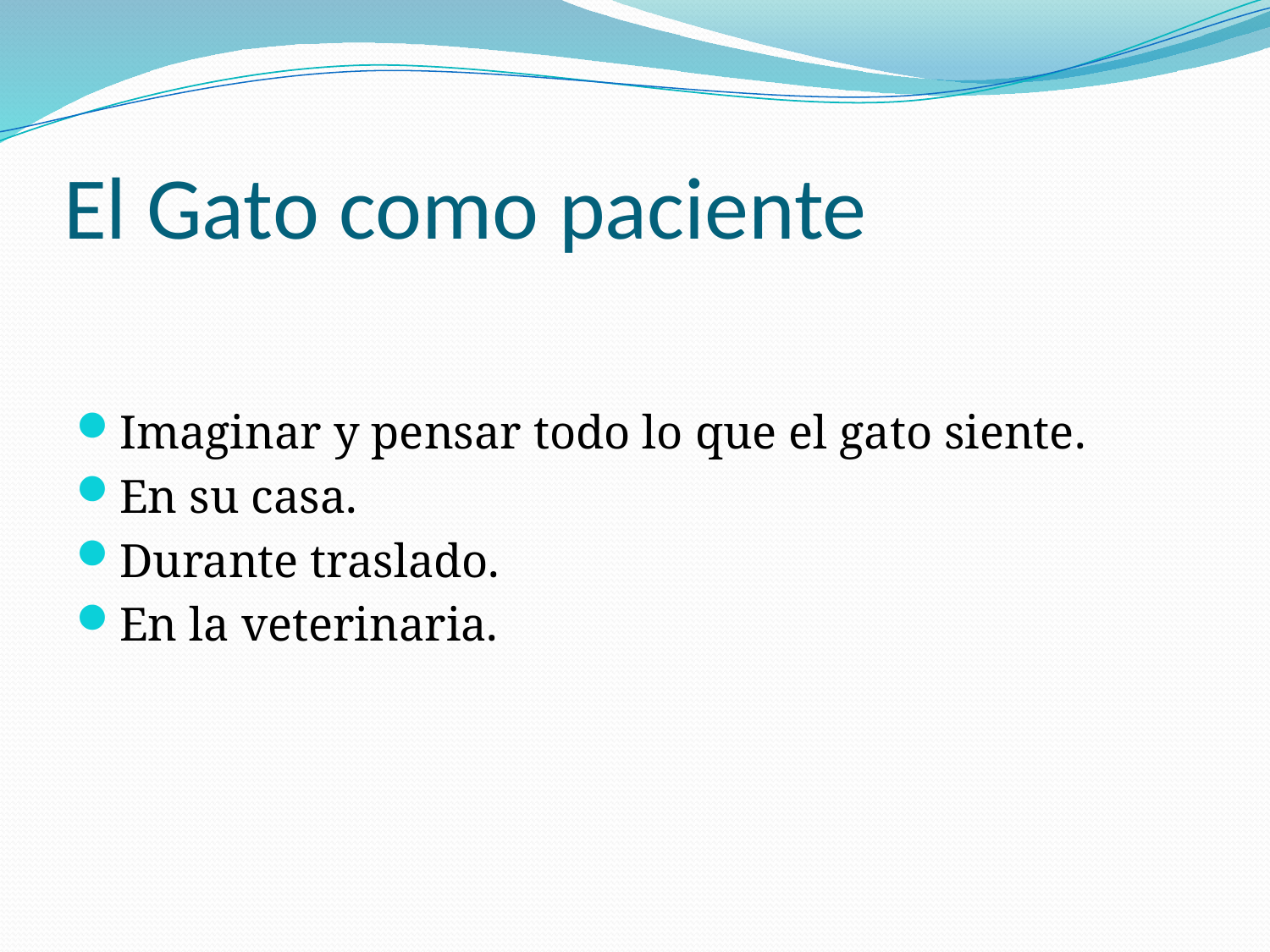

# El Gato como paciente

Imaginar y pensar todo lo que el gato siente.
En su casa.
Durante traslado.
En la veterinaria.